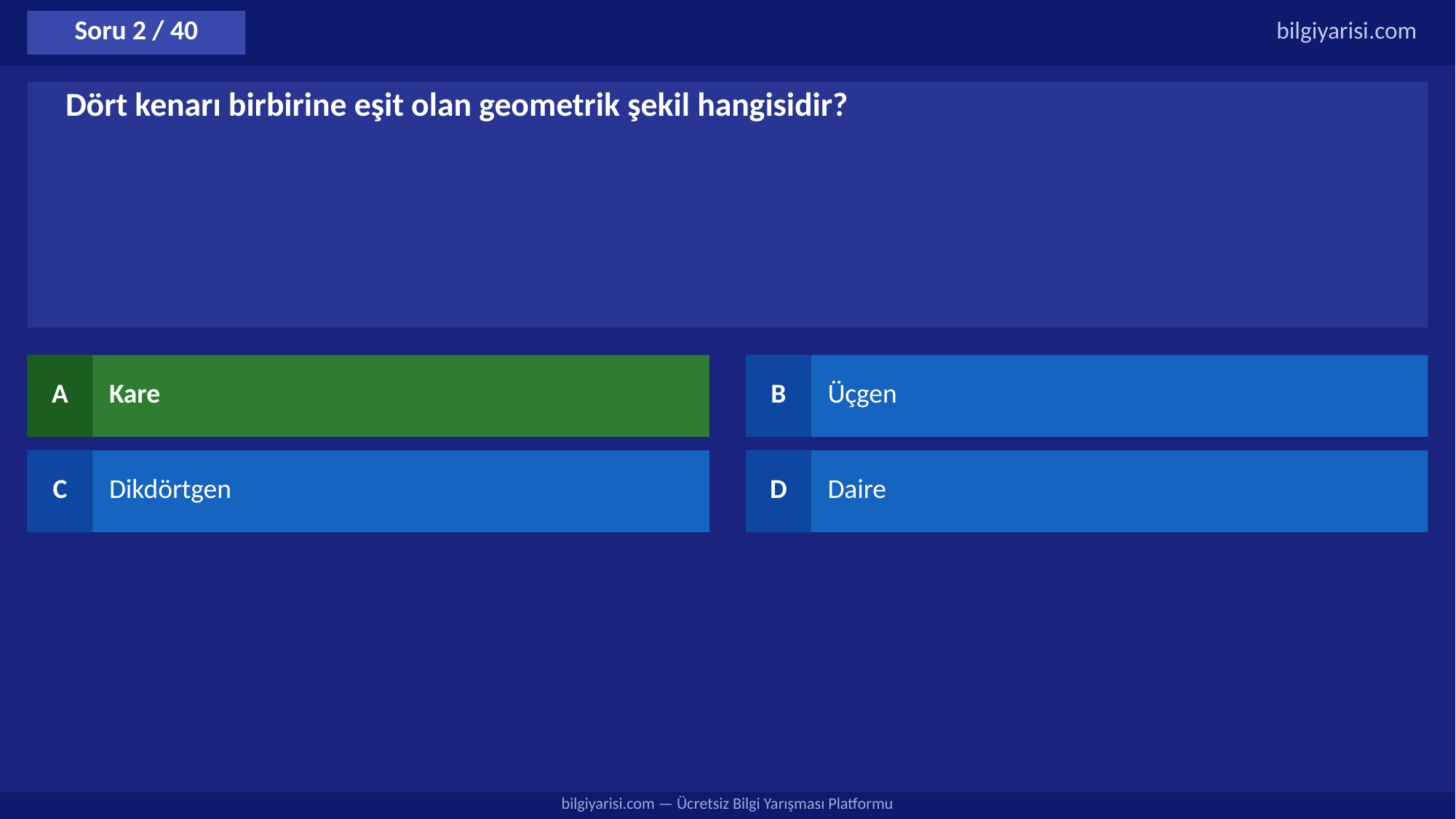

Soru 2 / 40
bilgiyarisi.com

Dört kenarı birbirine eşit olan geometrik şekil hangisidir?

A
Kare

B
Üçgen

C
Dikdörtgen

D
Daire
bilgiyarisi.com — Ücretsiz Bilgi Yarışması Platformu